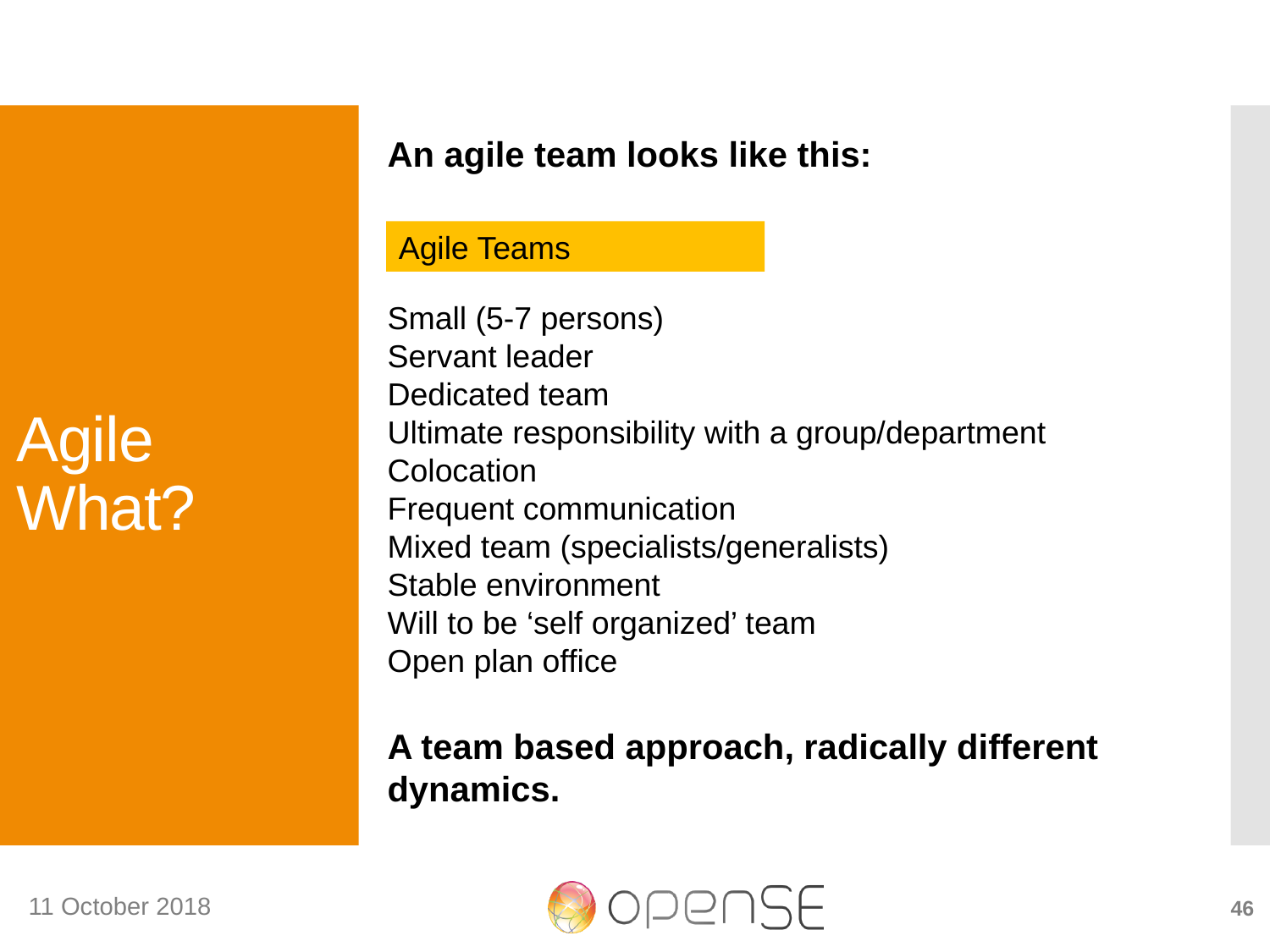

An agile team looks like this:

A team based approach, radically different dynamics.
# Agile What?
Agile Teams
Small (5-7 persons)
Servant leader
Dedicated team
Ultimate responsibility with a group/department
Colocation
Frequent communication
Mixed team (specialists/generalists)
Stable environment
Will to be ‘self organized’ team
Open plan office
46